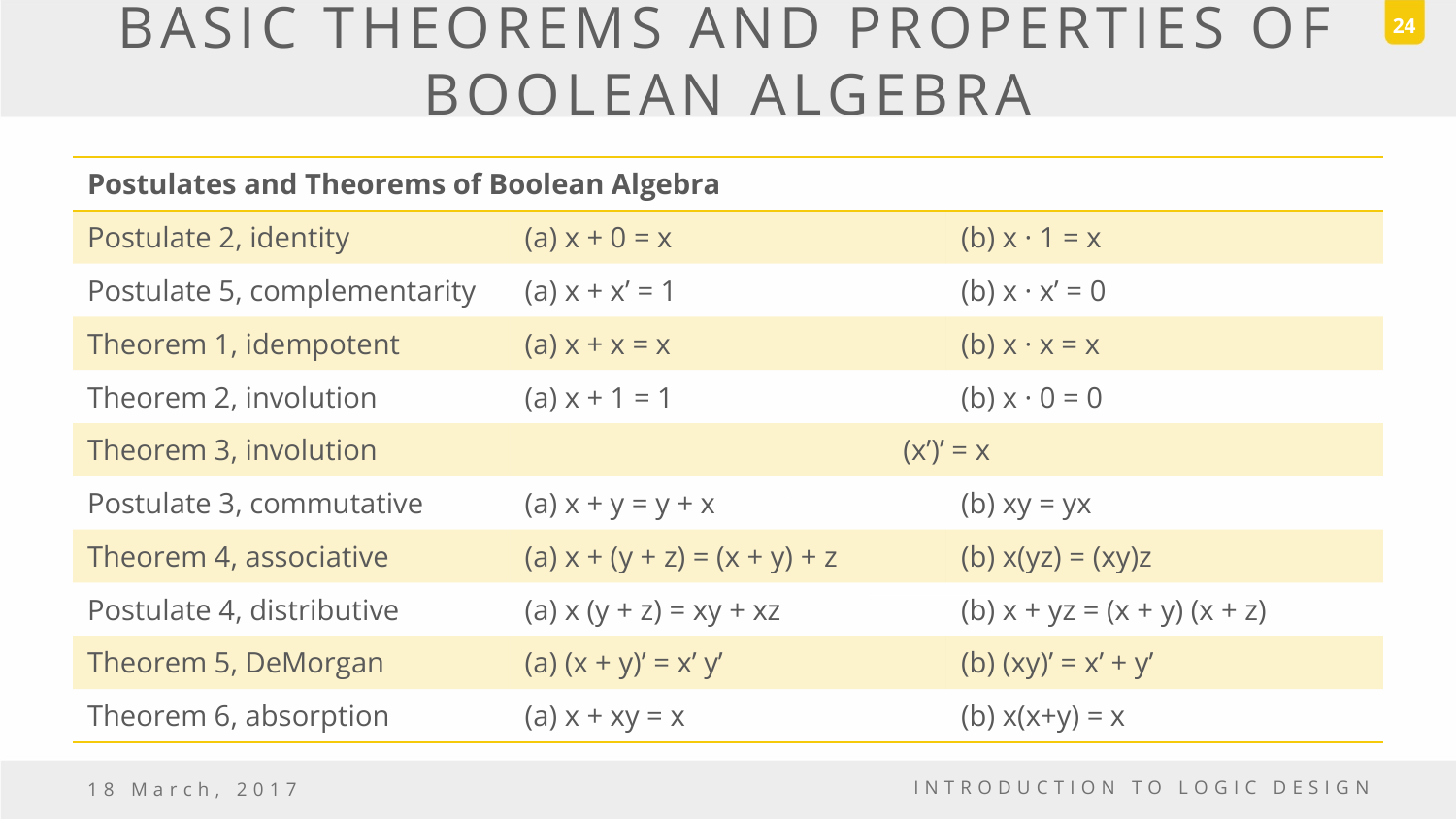

24
# BASIC THEOREMS AND PROPERTIES OF BOOLEAN ALGEBRA
| Postulates and Theorems of Boolean Algebra |  |  |
| --- | --- | --- |
| Postulate 2, identity | (a) x + 0 = x | (b) x · 1 = x |
| Postulate 5, complementarity | (a) x + x’ = 1 | (b) x · x’ = 0 |
| Theorem 1, idempotent | (a) x + x = x | (b) x · x = x |
| Theorem 2, involution | (a) x + 1 = 1 | (b) x · 0 = 0 |
| Theorem 3, involution | (x’)’ = x |  |
| Postulate 3, commutative | (a) x + y = y + x | (b) xy = yx |
| Theorem 4, associative | (a) x + (y + z) = (x + y) + z | (b) x(yz) = (xy)z |
| Postulate 4, distributive | (a) x (y + z) = xy + xz | (b) x + yz = (x + y) (x + z) |
| Theorem 5, DeMorgan | (a) (x + y)’ = x’ y’ | (b) (xy)’ = x’ + y’ |
| Theorem 6, absorption | (a) x + xy = x | (b) x(x+y) = x |
18 March, 2017
INTRODUCTION TO LOGIC DESIGN